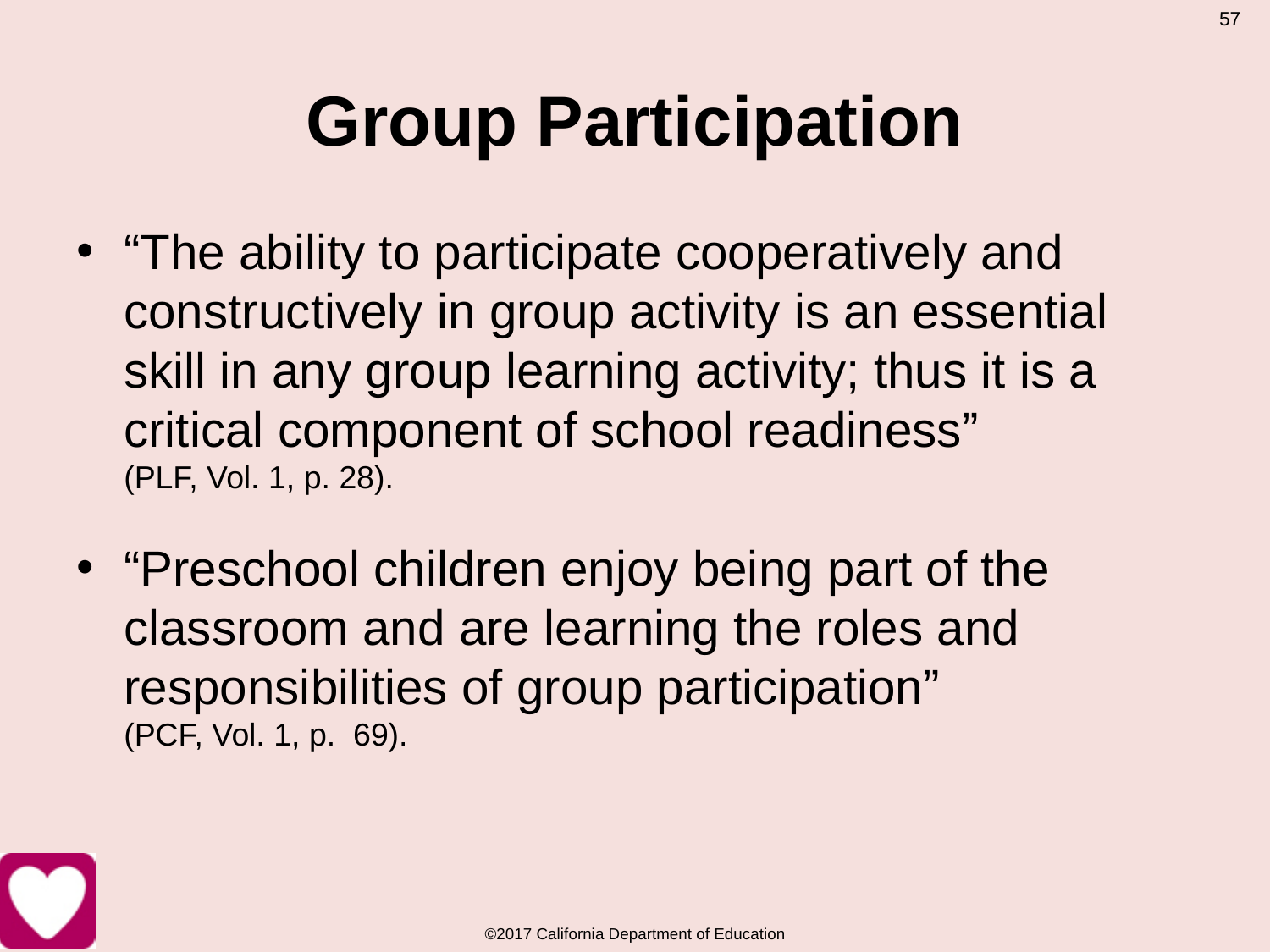

57
# Group Participation
“The ability to participate cooperatively and constructively in group activity is an essential skill in any group learning activity; thus it is a critical component of school readiness”
(PLF, Vol. 1, p. 28).
“Preschool children enjoy being part of the classroom and are learning the roles and responsibilities of group participation”
(PCF, Vol. 1, p.  69).